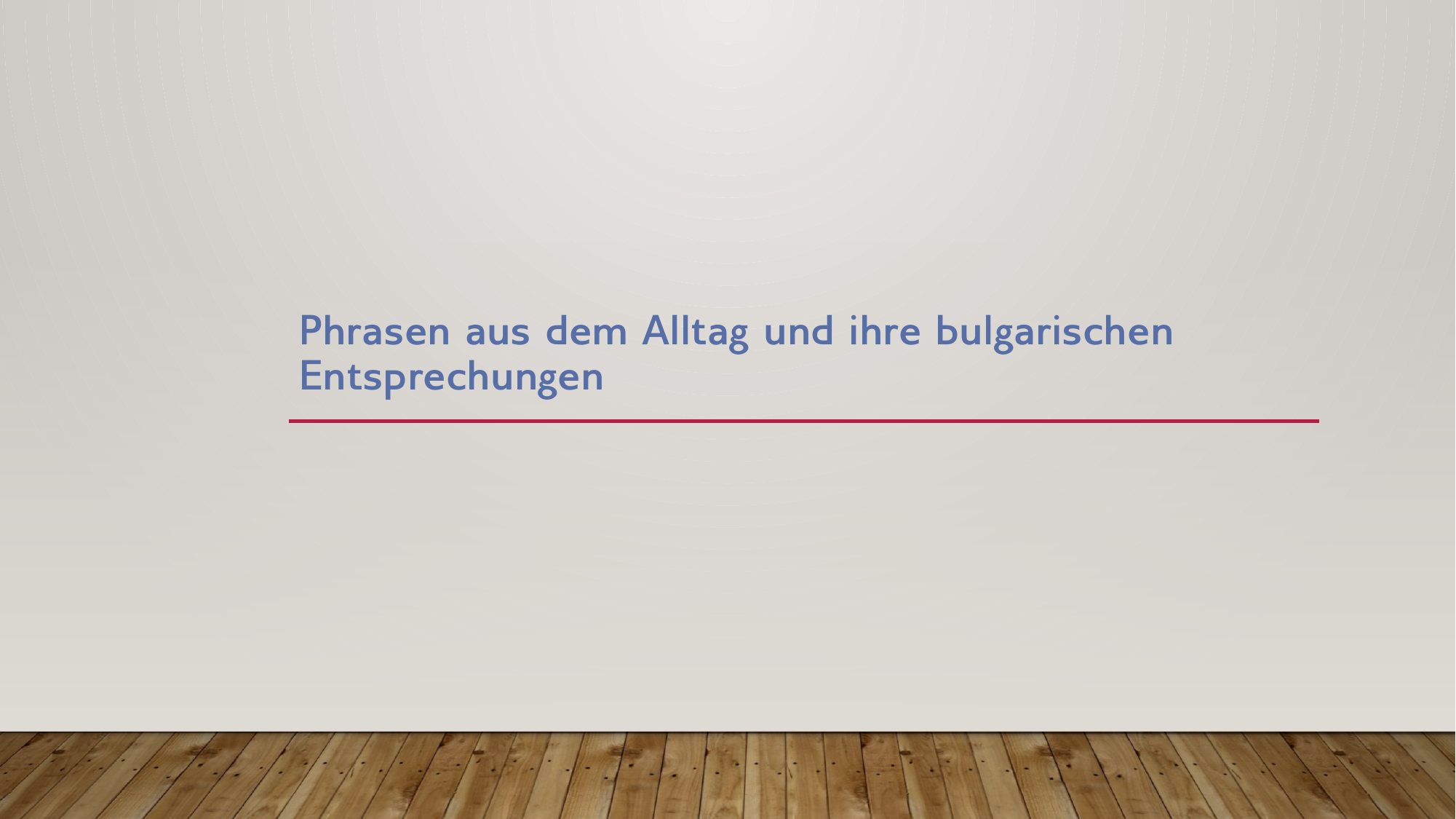

# Phrasen aus dem Alltag und ihre bulgarischen Entsprechungen